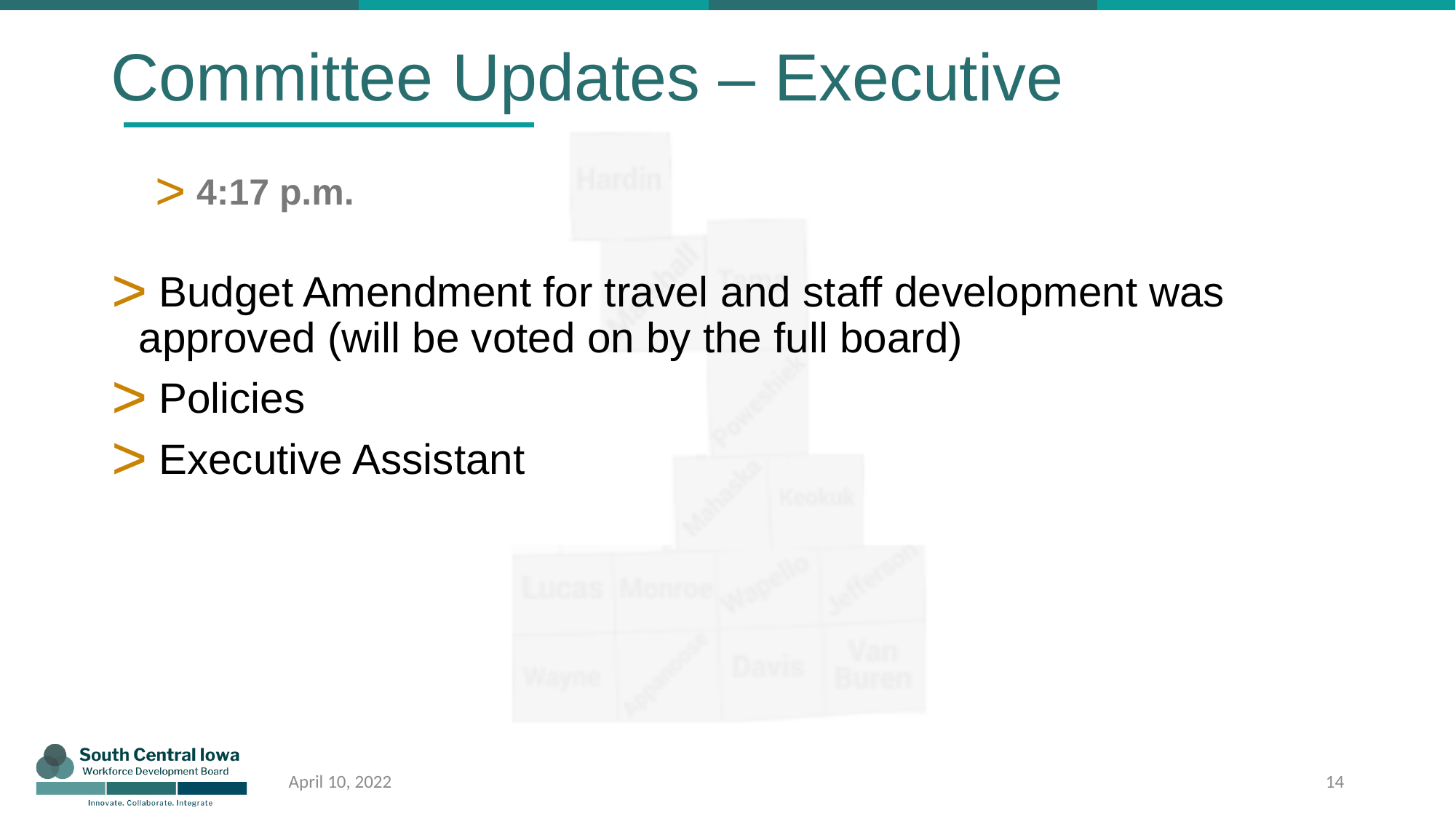

# Committee Updates – Executive
4:17 p.m.

 Budget Amendment for travel and staff development was approved (will be voted on by the full board)
 Policies
 Executive Assistant

14
April 10, 2022